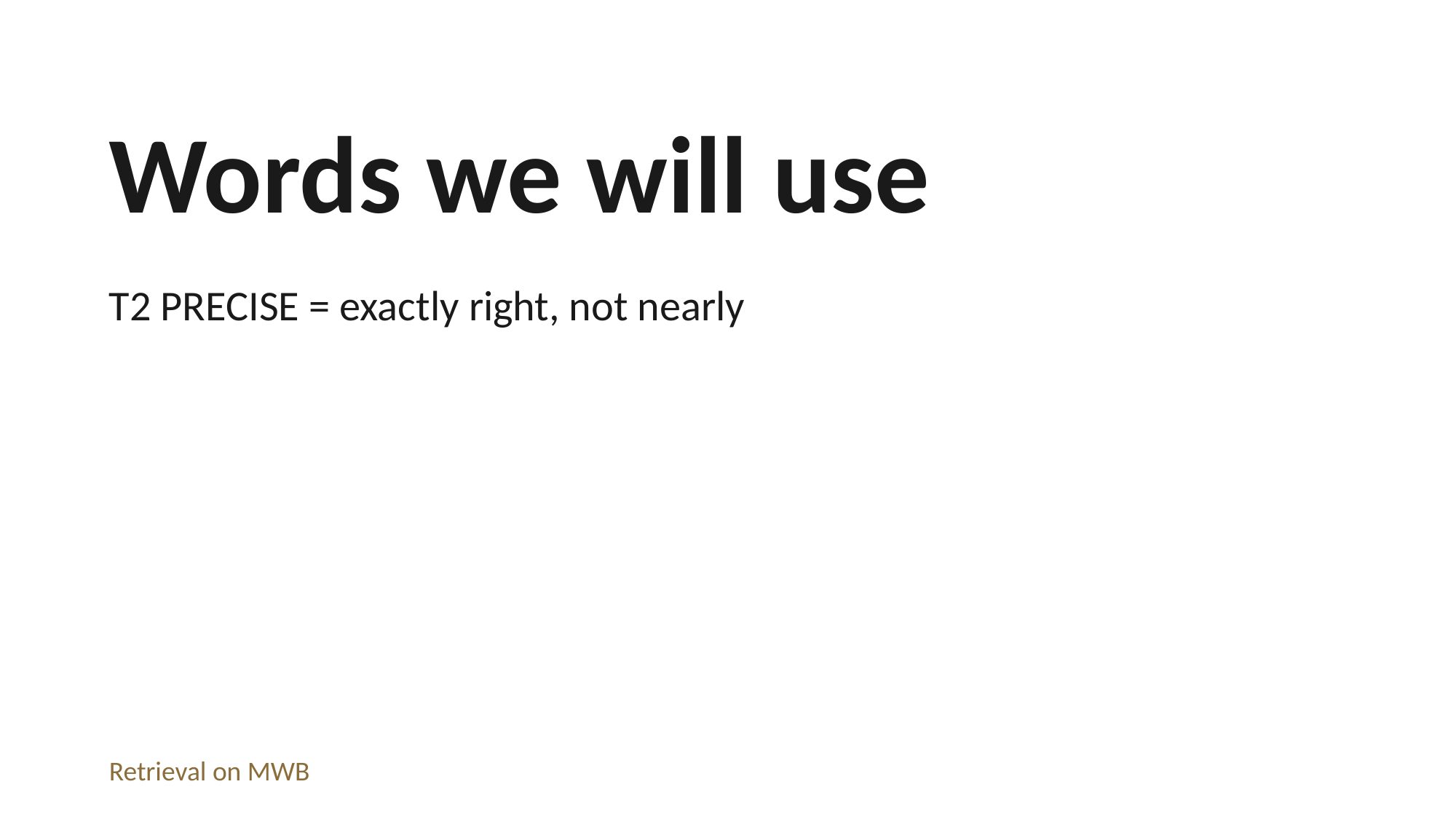

Words we will use
T2 PRECISE = exactly right, not nearly
Retrieval on MWB